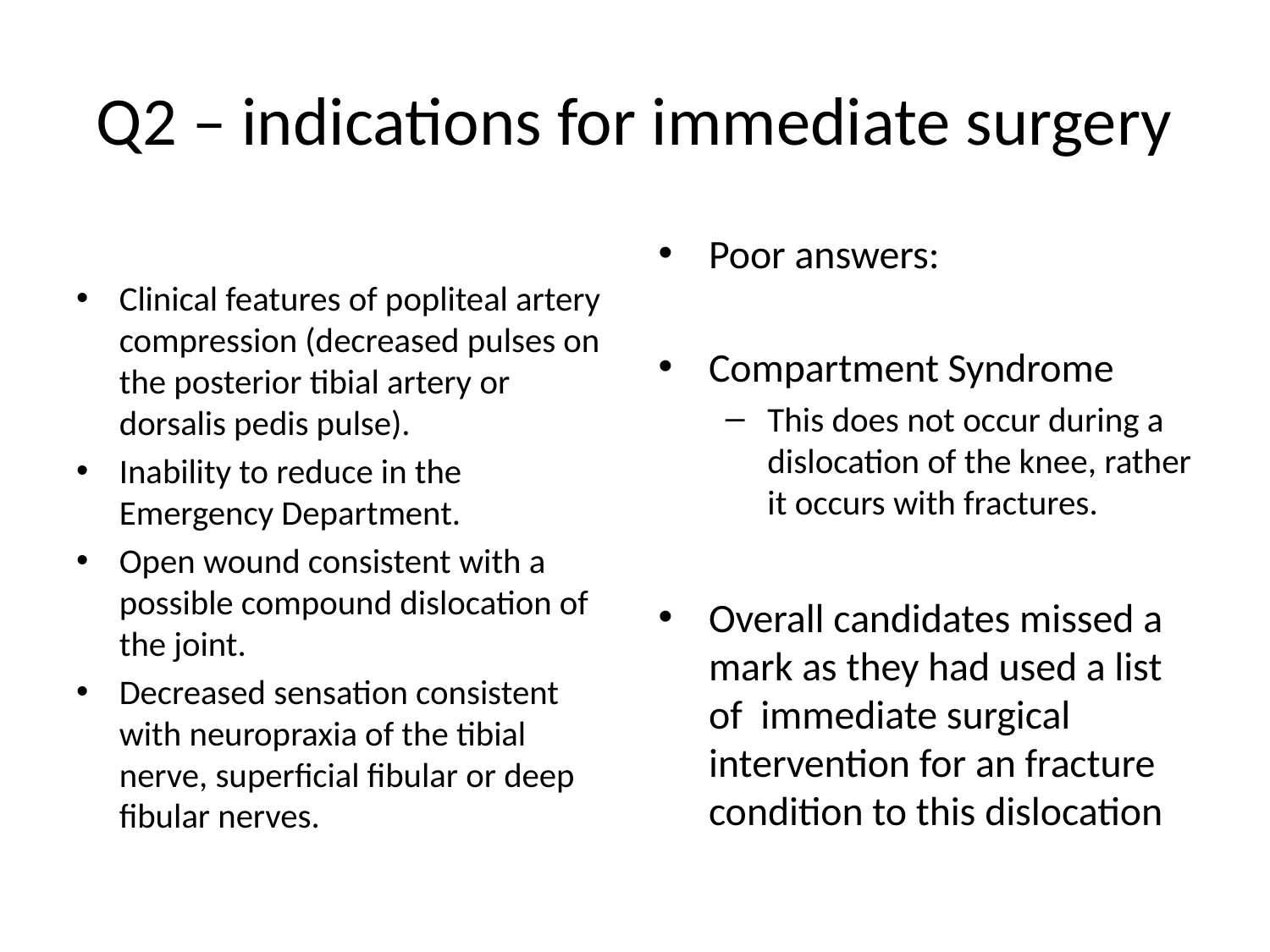

# Q2 – indications for immediate surgery

Clinical features of popliteal artery compression (decreased pulses on the posterior tibial artery or dorsalis pedis pulse).
Inability to reduce in the Emergency Department.
Open wound consistent with a possible compound dislocation of the joint.
Decreased sensation consistent with neuropraxia of the tibial nerve, superficial fibular or deep fibular nerves.
Poor answers:

Compartment Syndrome
This does not occur during a dislocation of the knee, rather it occurs with fractures.

Overall candidates missed a mark as they had used a list of  immediate surgical intervention for an fracture condition to this dislocation